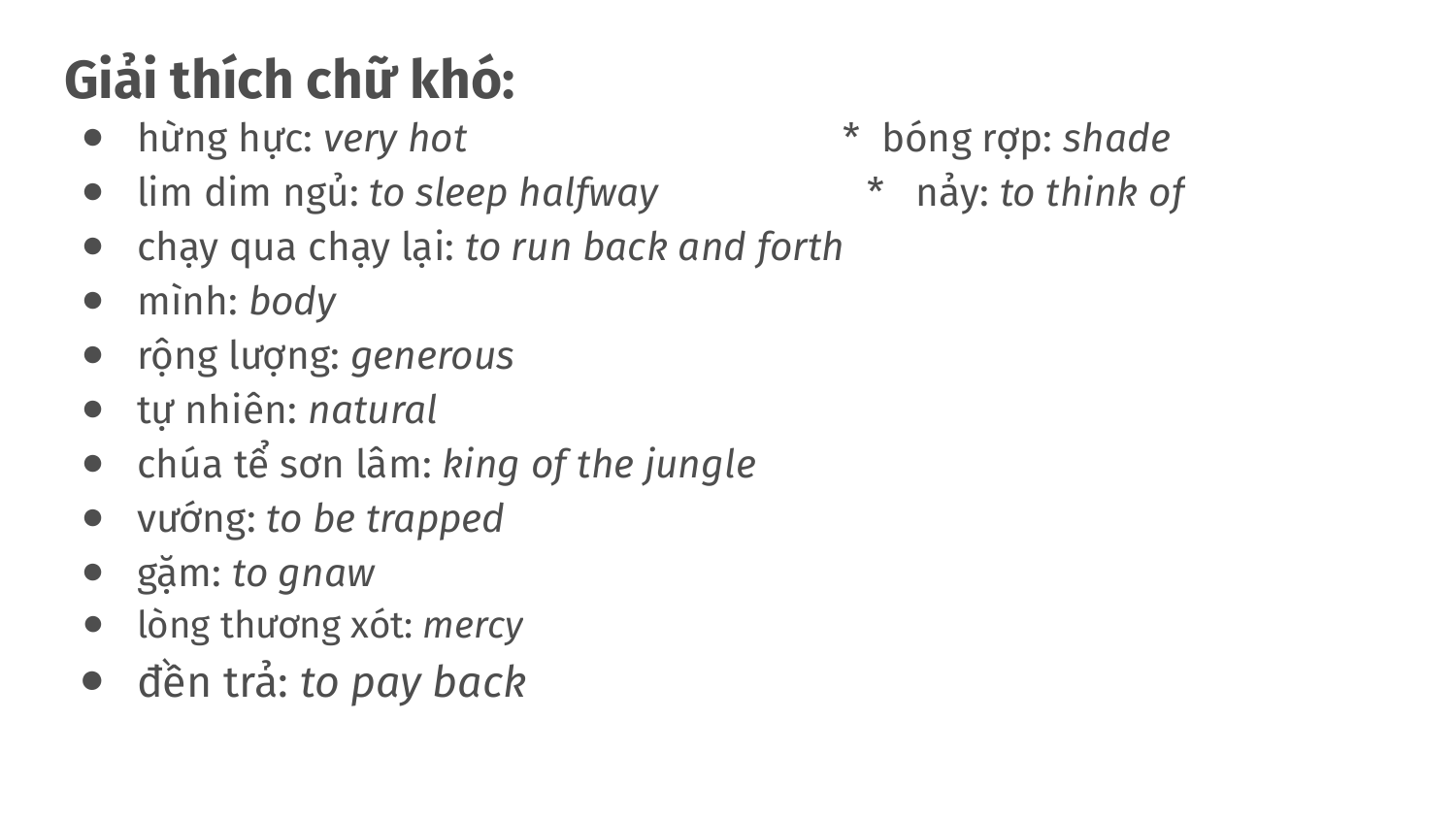

# Giải thích chữ khó:
hừng hực: very hot                                    *  bóng rợp: shade
lim dim ngủ: to sleep halfway                    *   nảy: to think of
chạy qua chạy lại: to run back and forth
mình: body
rộng lượng: generous
tự nhiên: natural
chúa tể sơn lâm: king of the jungle
vướng: to be trapped
gặm: to gnaw
lòng thương xót: mercy
đền trả: to pay back